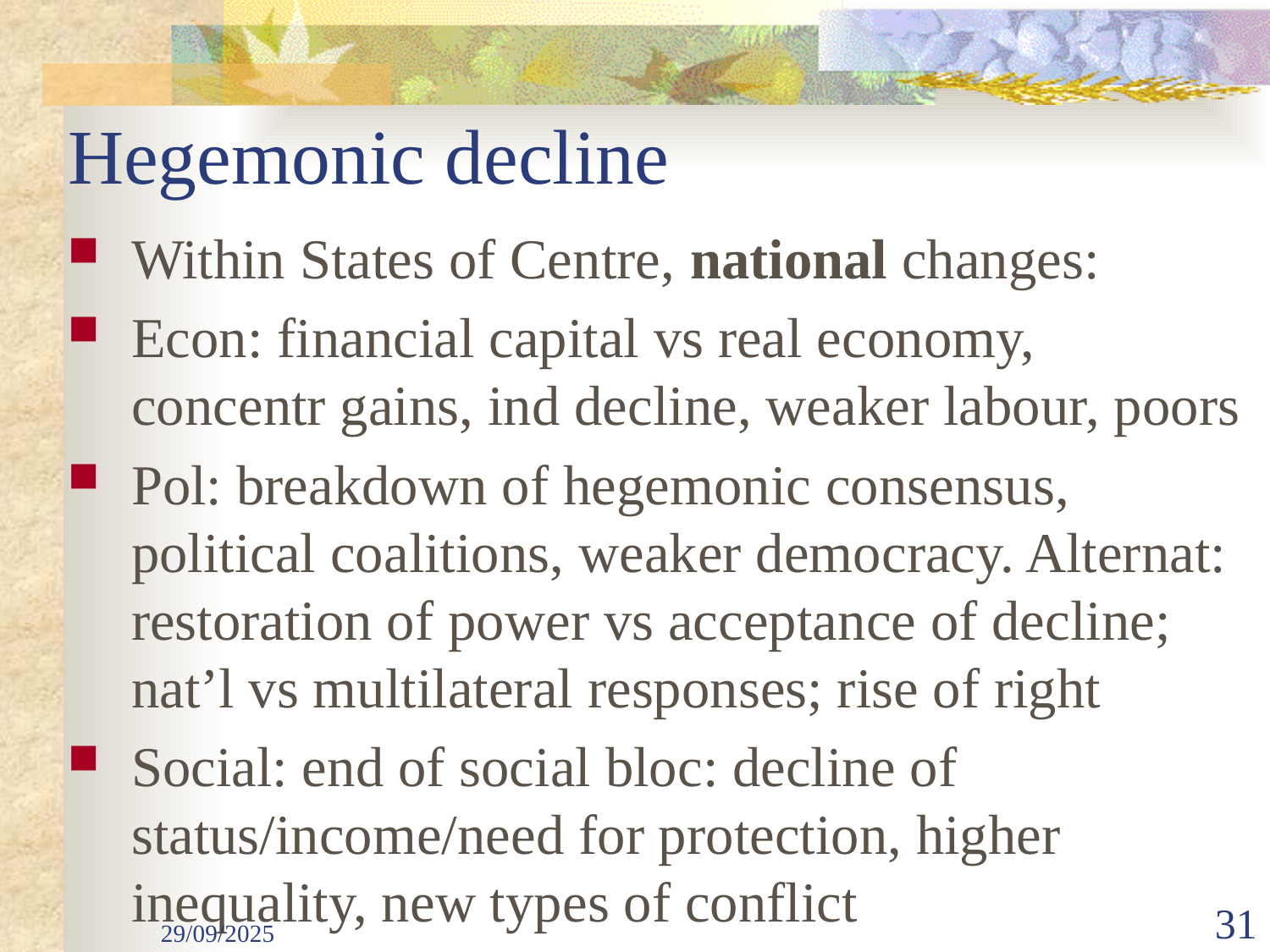

# Hegemonic decline
Within States of Centre, national changes:
Econ: financial capital vs real economy, concentr gains, ind decline, weaker labour, poors
Pol: breakdown of hegemonic consensus, political coalitions, weaker democracy. Alternat: restoration of power vs acceptance of decline; nat’l vs multilateral responses; rise of right
Social: end of social bloc: decline of status/income/need for protection, higher inequality, new types of conflict

29/09/2025
31